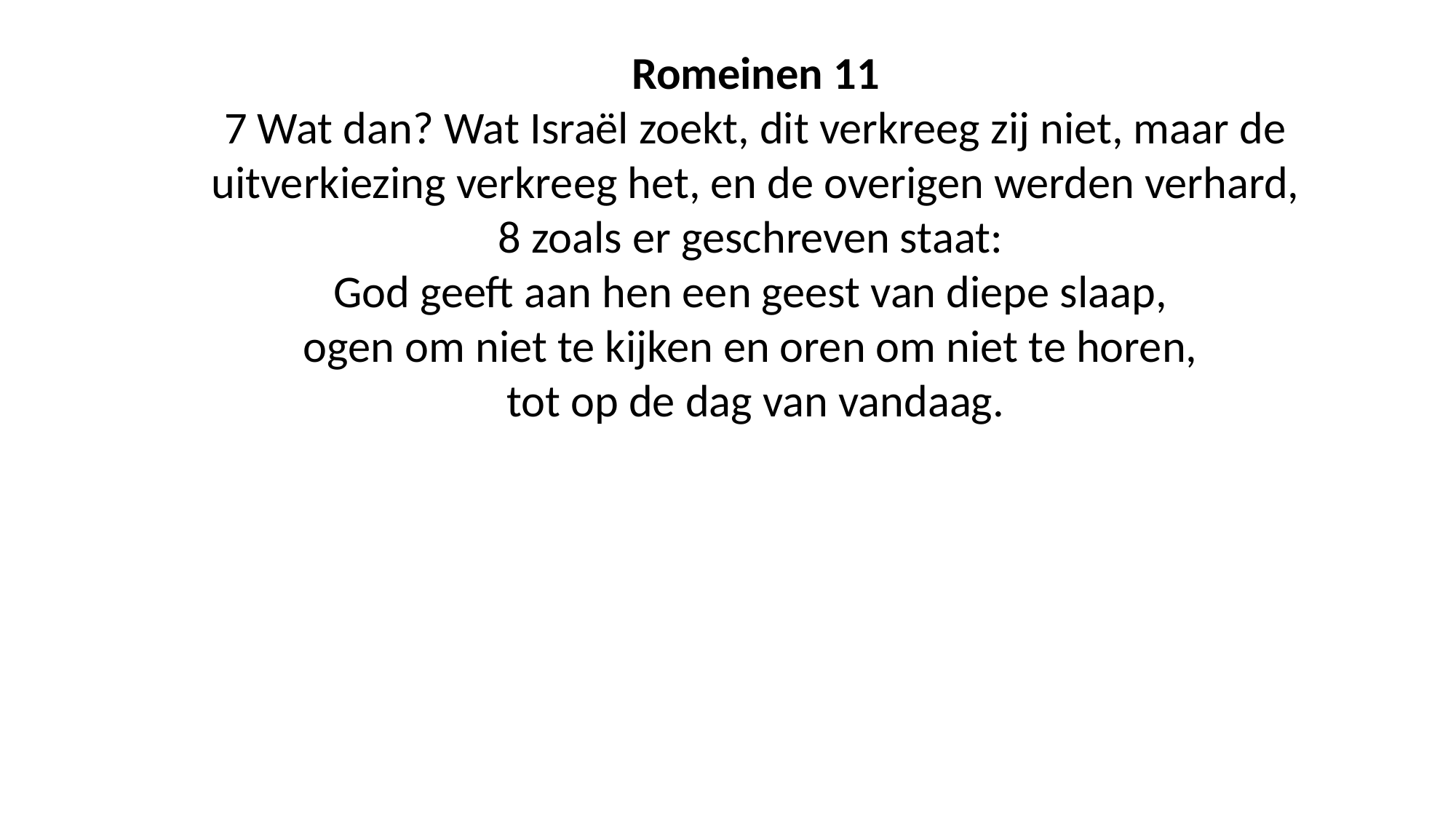

Romeinen 11
7 Wat dan? Wat Israël zoekt, dit verkreeg zij niet, maar de uitverkiezing verkreeg het, en de overigen werden verhard,
8 zoals er geschreven staat:
God geeft aan hen een geest van diepe slaap,
ogen om niet te kijken en oren om niet te horen,
tot op de dag van vandaag.